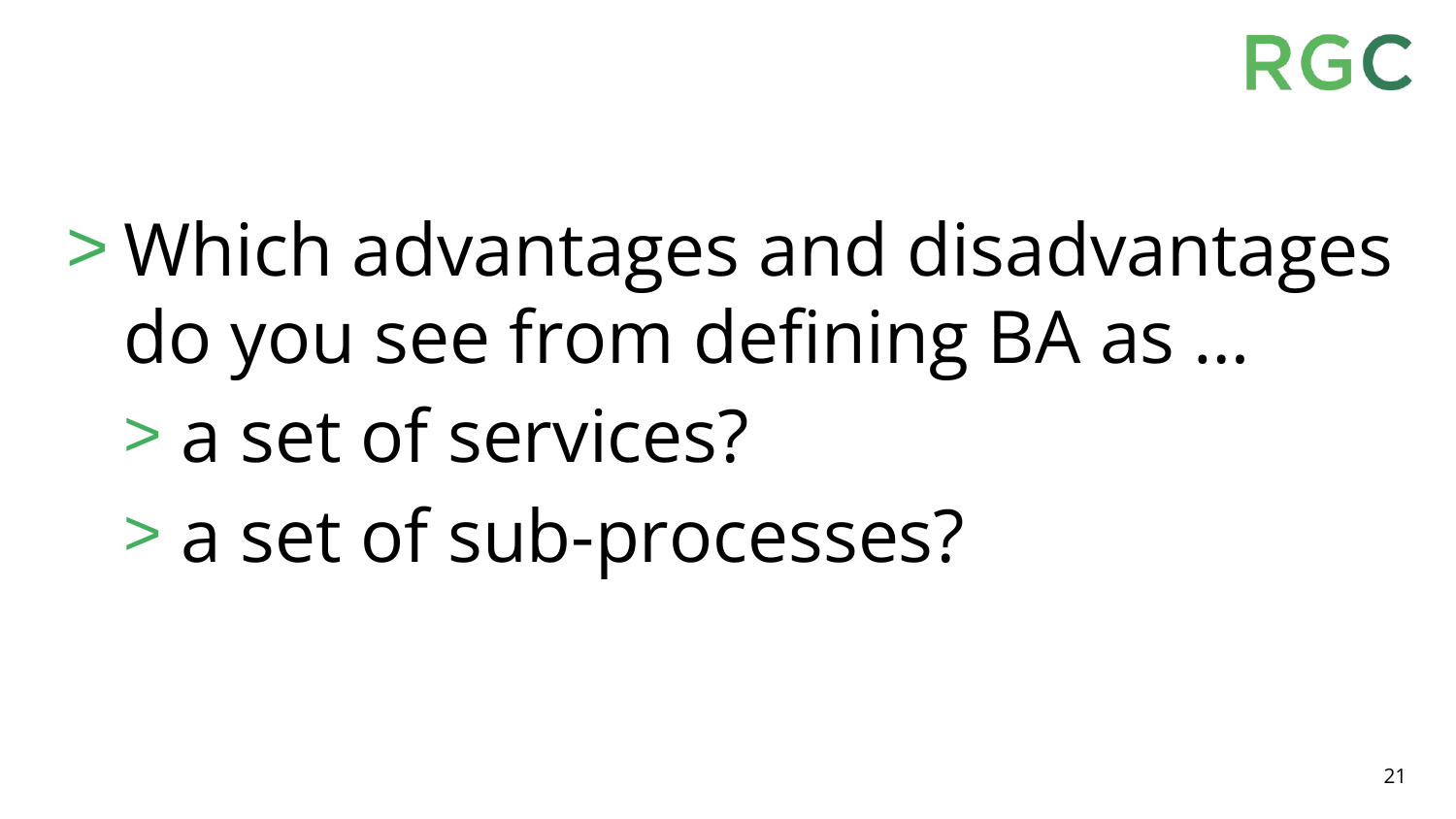

Which advantages and disadvantages do you see from defining BA as …
a set of services?
a set of sub-processes?
21